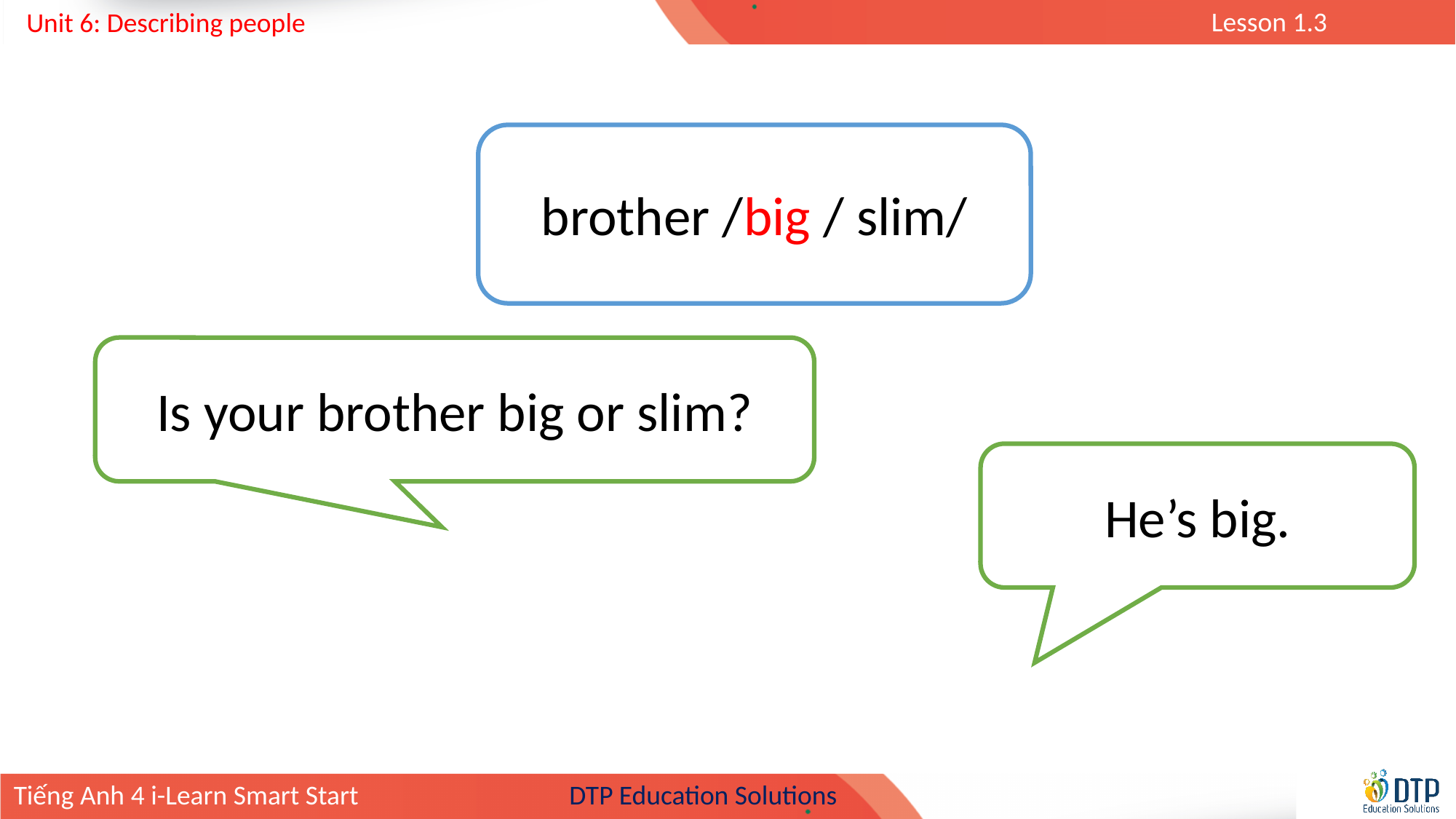

brother /big / slim/
Is your brother big or slim?
He’s big.